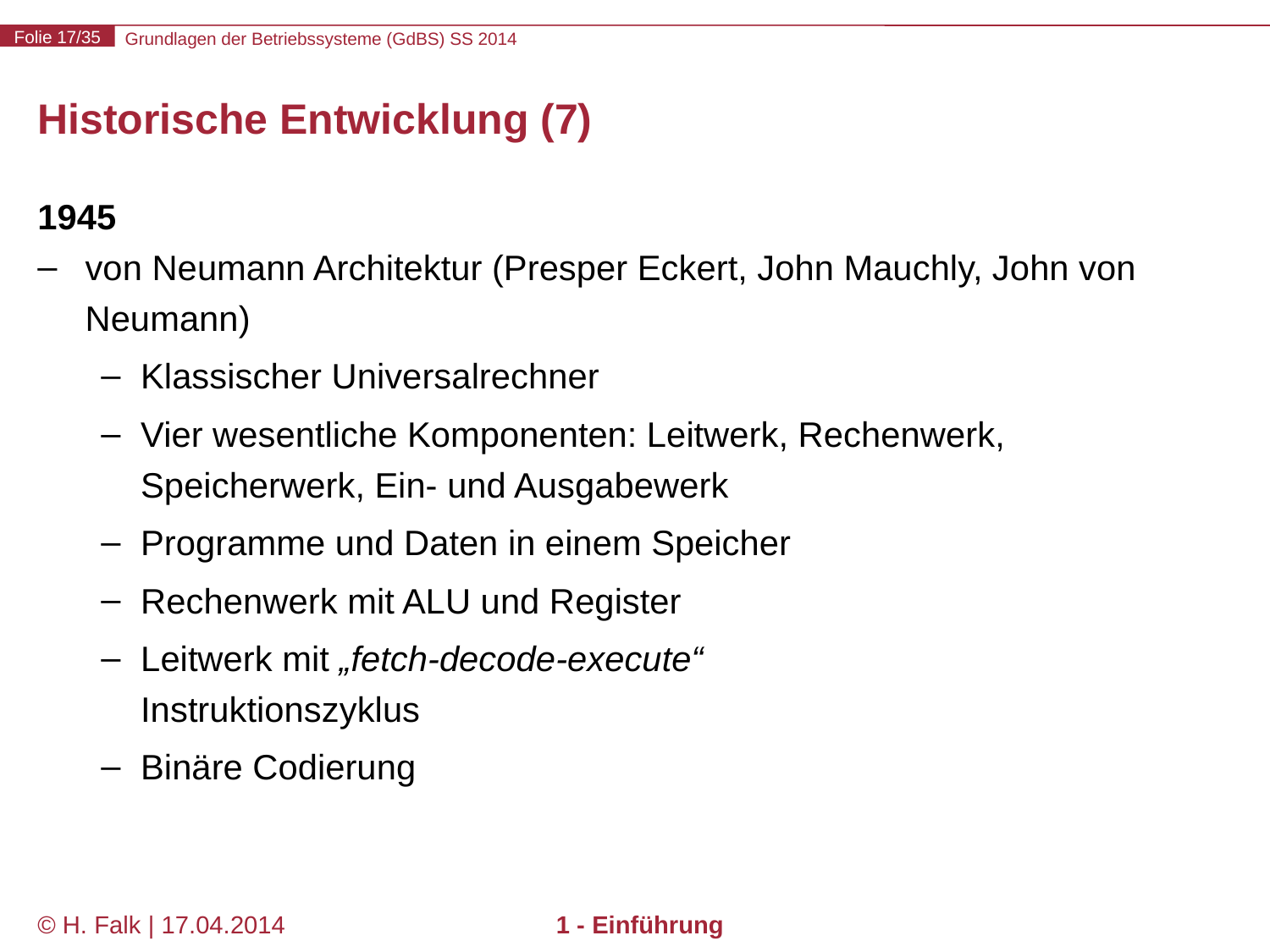

# Historische Entwicklung (7)
1945
von Neumann Architektur (Presper Eckert, John Mauchly, John von Neumann)
Klassischer Universalrechner
Vier wesentliche Komponenten: Leitwerk, Rechenwerk, Speicherwerk, Ein- und Ausgabewerk
Programme und Daten in einem Speicher
Rechenwerk mit ALU und Register
Leitwerk mit „fetch-decode-execute“
Instruktionszyklus
Binäre Codierung
© H. Falk | 17.04.2014
1 - Einführung